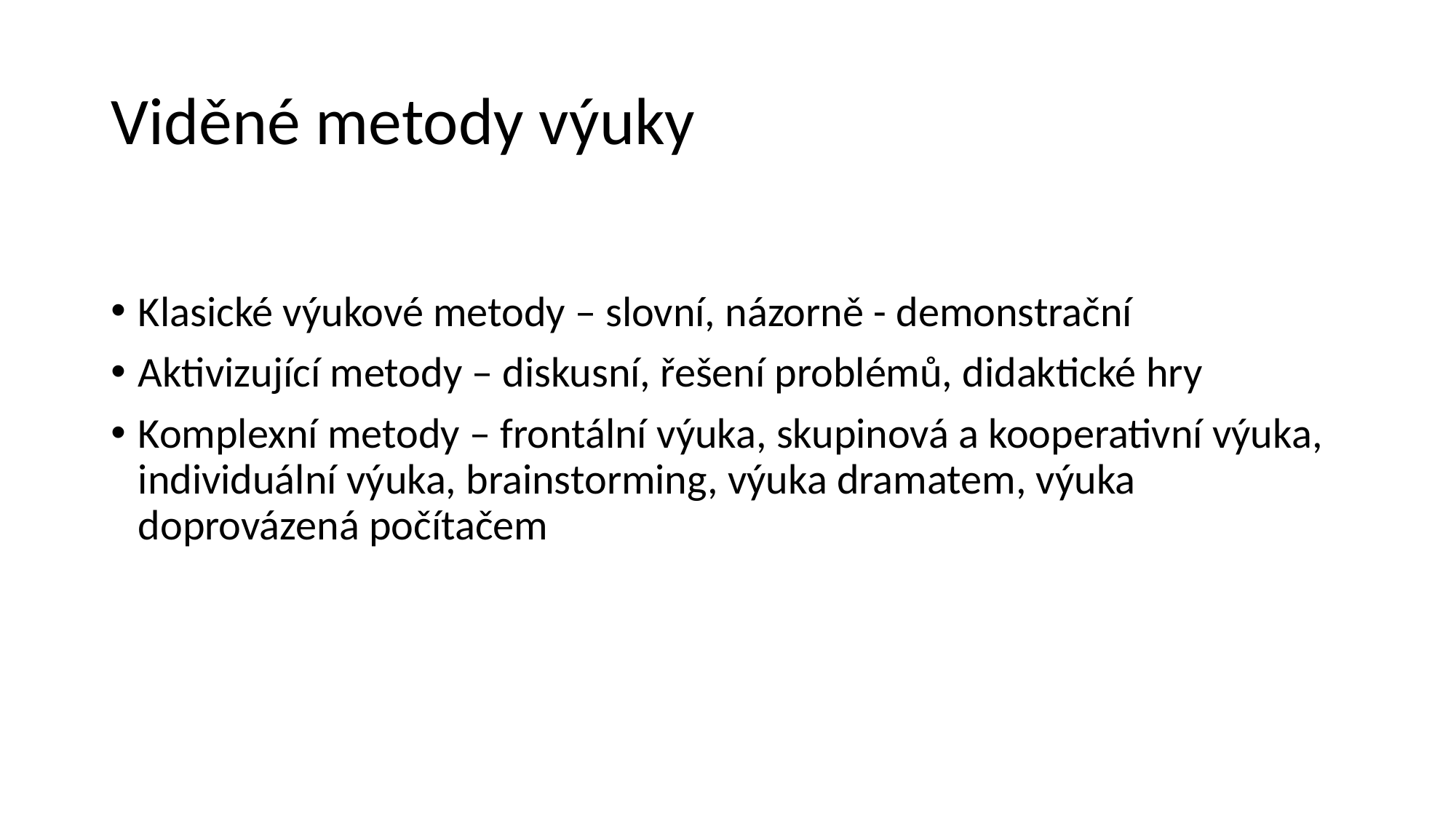

# Viděné metody výuky

Klasické výukové metody – slovní, názorně - demonstrační
Aktivizující metody – diskusní, řešení problémů, didaktické hry
Komplexní metody – frontální výuka, skupinová a kooperativní výuka, individuální výuka, brainstorming, výuka dramatem, výuka doprovázená počítačem